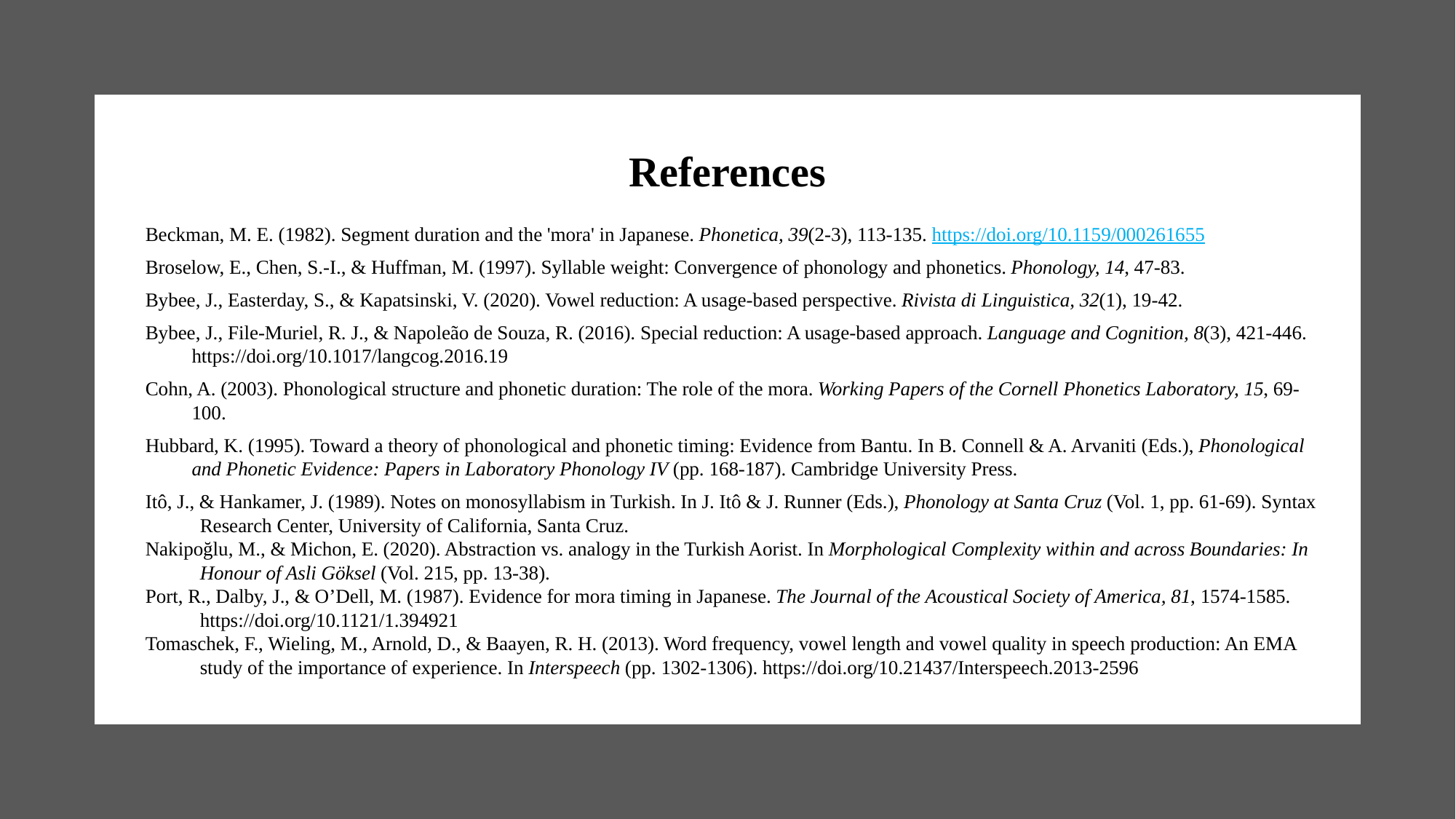

References
Beckman, M. E. (1982). Segment duration and the 'mora' in Japanese. Phonetica, 39(2-3), 113-135. https://doi.org/10.1159/000261655
Broselow, E., Chen, S.-I., & Huffman, M. (1997). Syllable weight: Convergence of phonology and phonetics. Phonology, 14, 47-83.
Bybee, J., Easterday, S., & Kapatsinski, V. (2020). Vowel reduction: A usage-based perspective. Rivista di Linguistica, 32(1), 19-42.
Bybee, J., File-Muriel, R. J., & Napoleão de Souza, R. (2016). Special reduction: A usage-based approach. Language and Cognition, 8(3), 421-446. https://doi.org/10.1017/langcog.2016.19
Cohn, A. (2003). Phonological structure and phonetic duration: The role of the mora. Working Papers of the Cornell Phonetics Laboratory, 15, 69-100.
Hubbard, K. (1995). Toward a theory of phonological and phonetic timing: Evidence from Bantu. In B. Connell & A. Arvaniti (Eds.), Phonological and Phonetic Evidence: Papers in Laboratory Phonology IV (pp. 168-187). Cambridge University Press.
Itô, J., & Hankamer, J. (1989). Notes on monosyllabism in Turkish. In J. Itô & J. Runner (Eds.), Phonology at Santa Cruz (Vol. 1, pp. 61-69). Syntax Research Center, University of California, Santa Cruz.
Nakipoğlu, M., & Michon, E. (2020). Abstraction vs. analogy in the Turkish Aorist. In Morphological Complexity within and across Boundaries: In Honour of Asli Göksel (Vol. 215, pp. 13-38).
Port, R., Dalby, J., & O’Dell, M. (1987). Evidence for mora timing in Japanese. The Journal of the Acoustical Society of America, 81, 1574-1585. https://doi.org/10.1121/1.394921
Tomaschek, F., Wieling, M., Arnold, D., & Baayen, R. H. (2013). Word frequency, vowel length and vowel quality in speech production: An EMA study of the importance of experience. In Interspeech (pp. 1302-1306). https://doi.org/10.21437/Interspeech.2013-2596